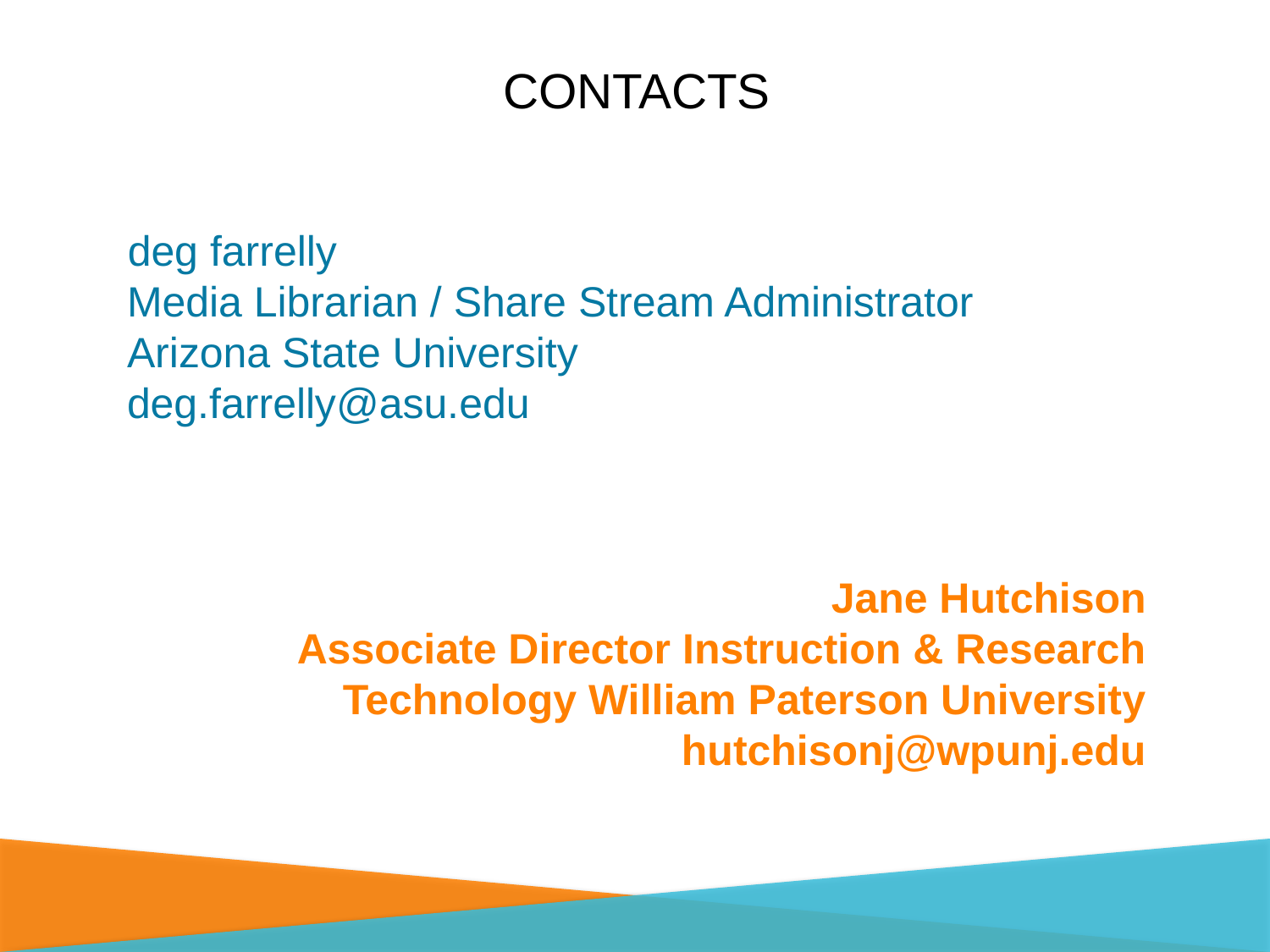

# Contacts

deg farrelly
Media Librarian / Share Stream Administrator
Arizona State University
deg.farrelly@asu.edu

Jane Hutchison
Associate Director Instruction & Research Technology William Paterson University
hutchisonj@wpunj.edu